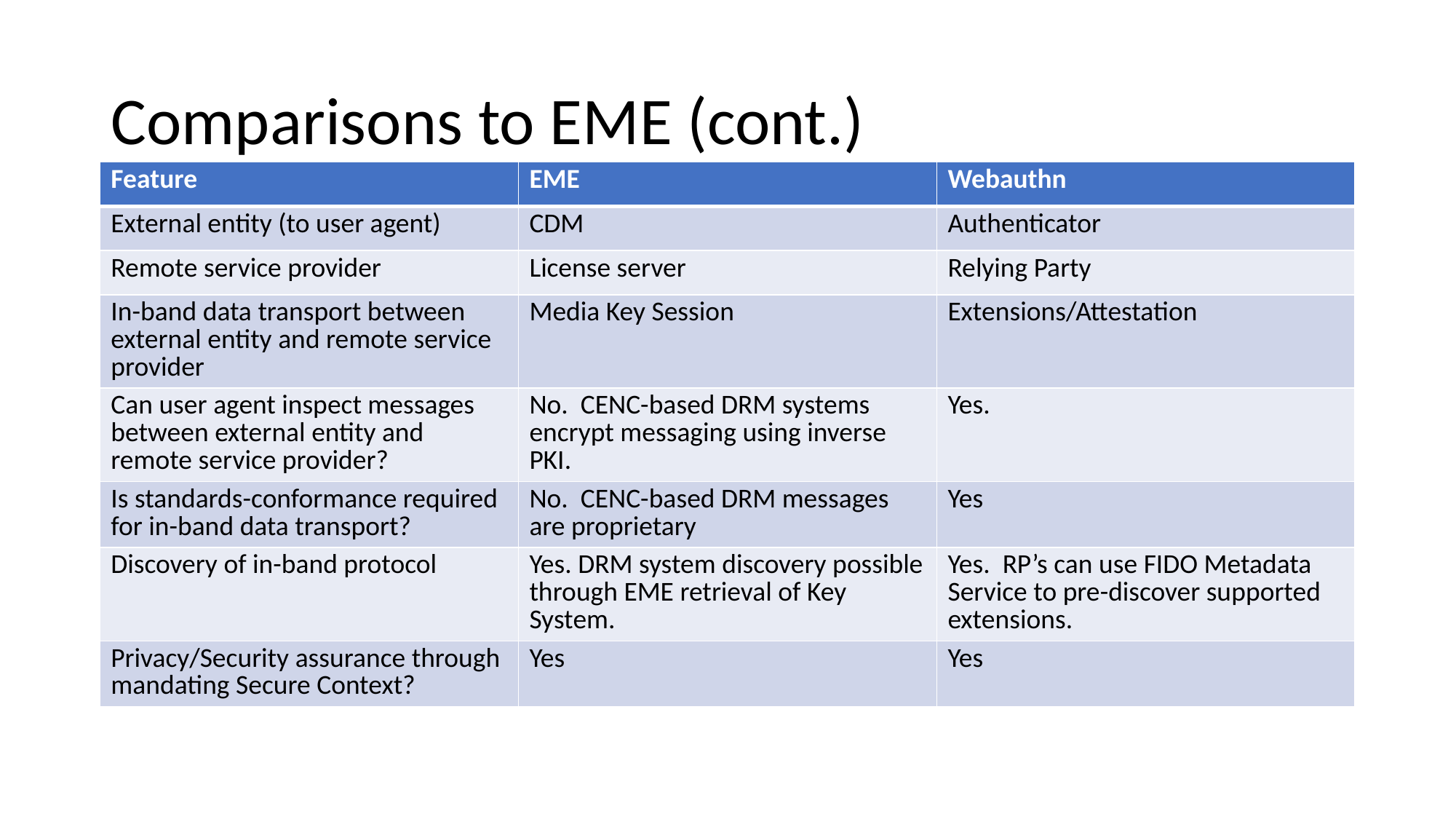

# Comparisons to EME (cont.)
| Feature | EME | Webauthn |
| --- | --- | --- |
| External entity (to user agent) | CDM | Authenticator |
| Remote service provider | License server | Relying Party |
| In-band data transport between external entity and remote service provider | Media Key Session | Extensions/Attestation |
| Can user agent inspect messages between external entity and remote service provider? | No. CENC-based DRM systems encrypt messaging using inverse PKI. | Yes. |
| Is standards-conformance required for in-band data transport? | No. CENC-based DRM messages are proprietary | Yes |
| Discovery of in-band protocol | Yes. DRM system discovery possible through EME retrieval of Key System. | Yes. RP’s can use FIDO Metadata Service to pre-discover supported extensions. |
| Privacy/Security assurance through mandating Secure Context? | Yes | Yes |